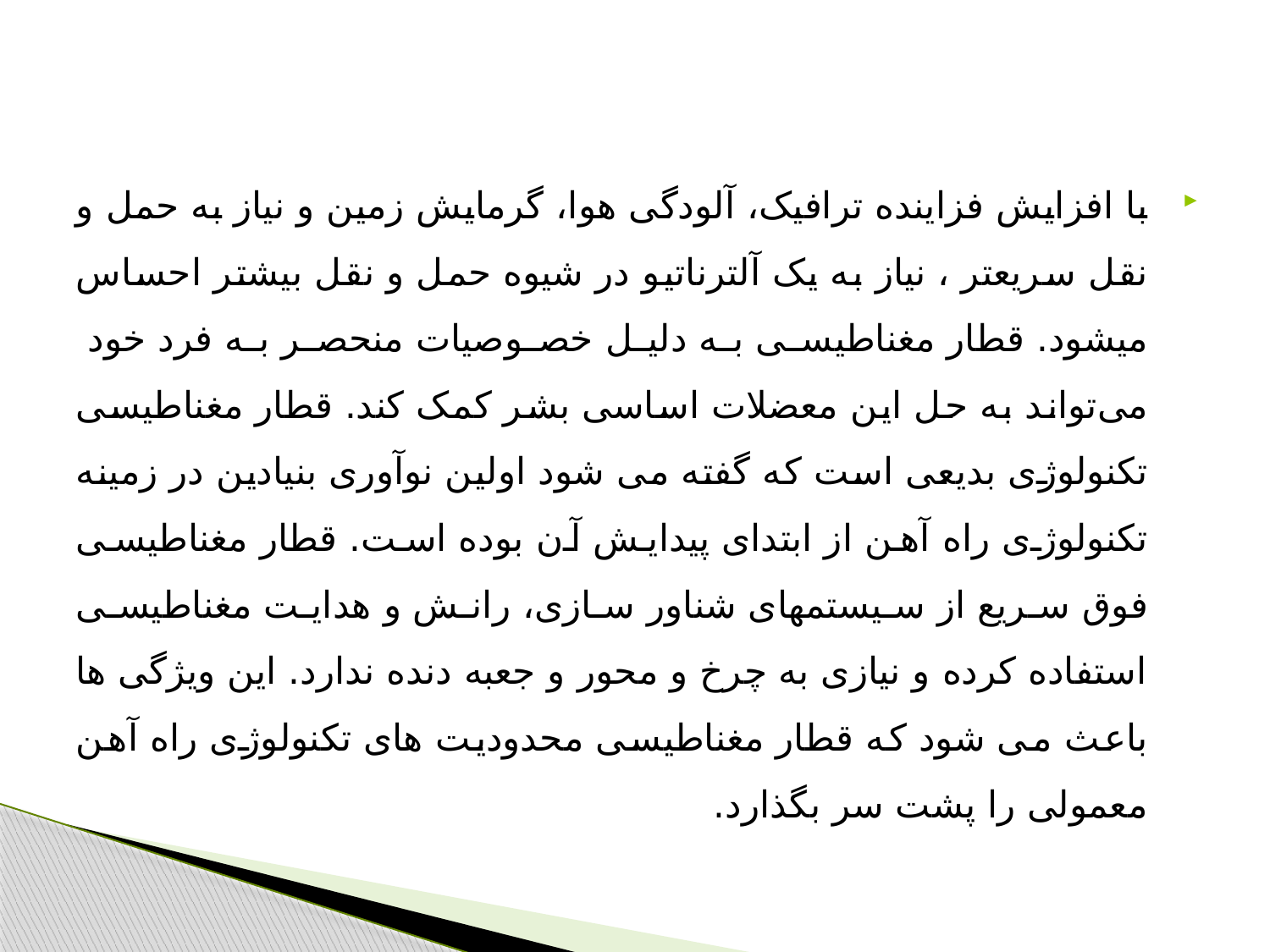

#

با افزایش فزاینده ترافیک، آلودگی هوا، گرمایش زمین و نیاز به حمل و نقل سریع­تر ، نیاز به یک آلترناتیو در شیوه حمل و نقل بیشتر احساس می­شود. قطار مغناطیسی به دلیل خصوصیات منحصر به فرد خود  می‌تواند به حل این معضلات اساسی بشر کمک کند. قطار مغناطیسی تکنولوژی بدیعی است که گفته می شود اولین نوآوری بنیادین در زمینه تکنولوژی راه آهن از ابتدای پیدایش آن بوده است. قطار مغناطیسی فوق سریع از سیستمهای شناور سازی، رانش و هدایت مغناطیسی استفاده کرده و نیازی به چرخ و محور و جعبه دنده ندارد. این ویژگی ها باعث می شود که قطار مغناطیسی محدودیت های تکنولوژی راه آهن معمولی را پشت سر بگذارد.